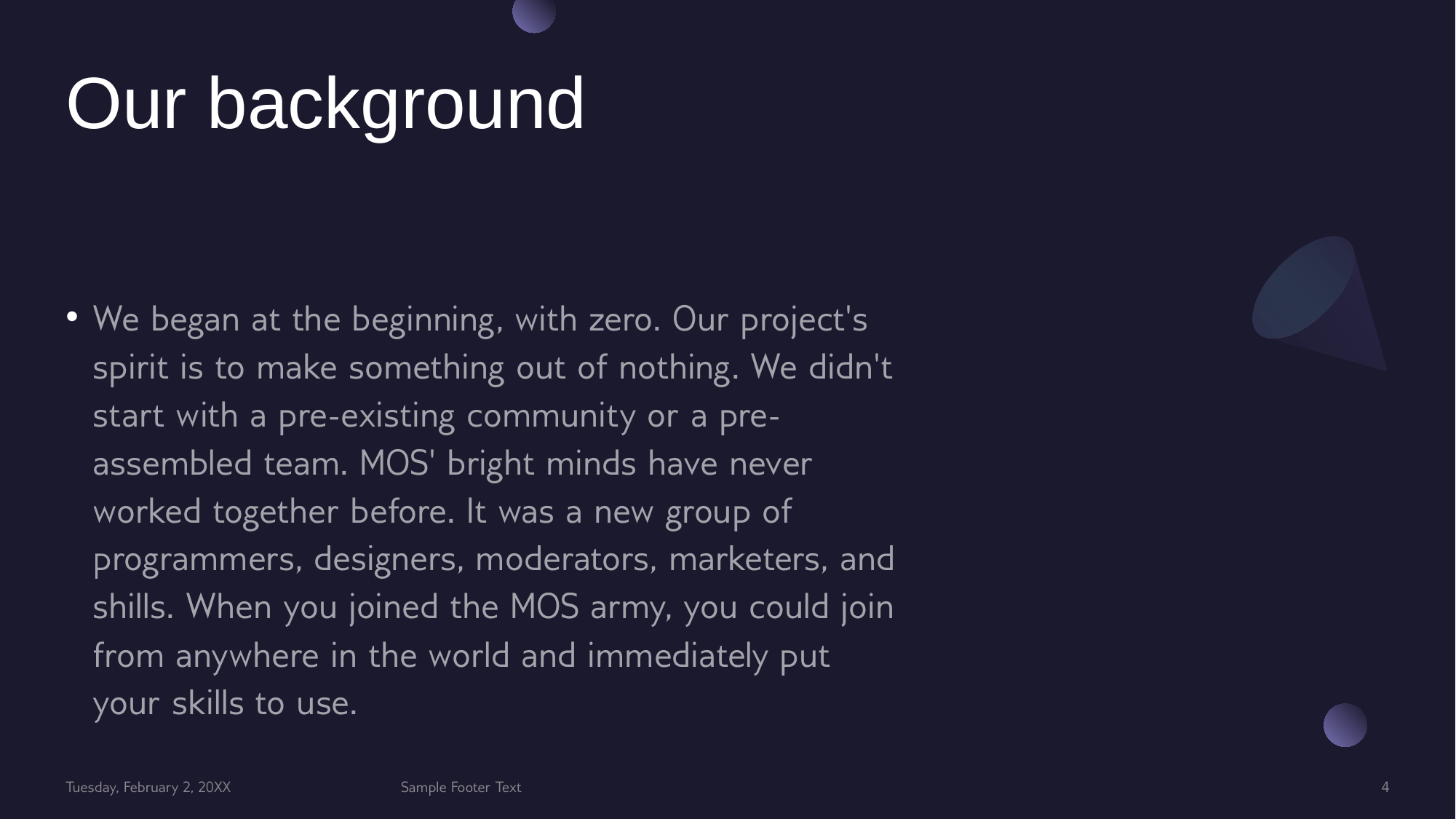

# Our background

We began at the beginning, with zero. Our project's spirit is to make something out of nothing. We didn't start with a pre-existing community or a pre-assembled team. MOS' bright minds have never worked together before. It was a new group of programmers, designers, moderators, marketers, and shills. When you joined the MOS army, you could join from anywhere in the world and immediately put your skills to use.

Tuesday, February 2, 20XX
Sample Footer Text
4